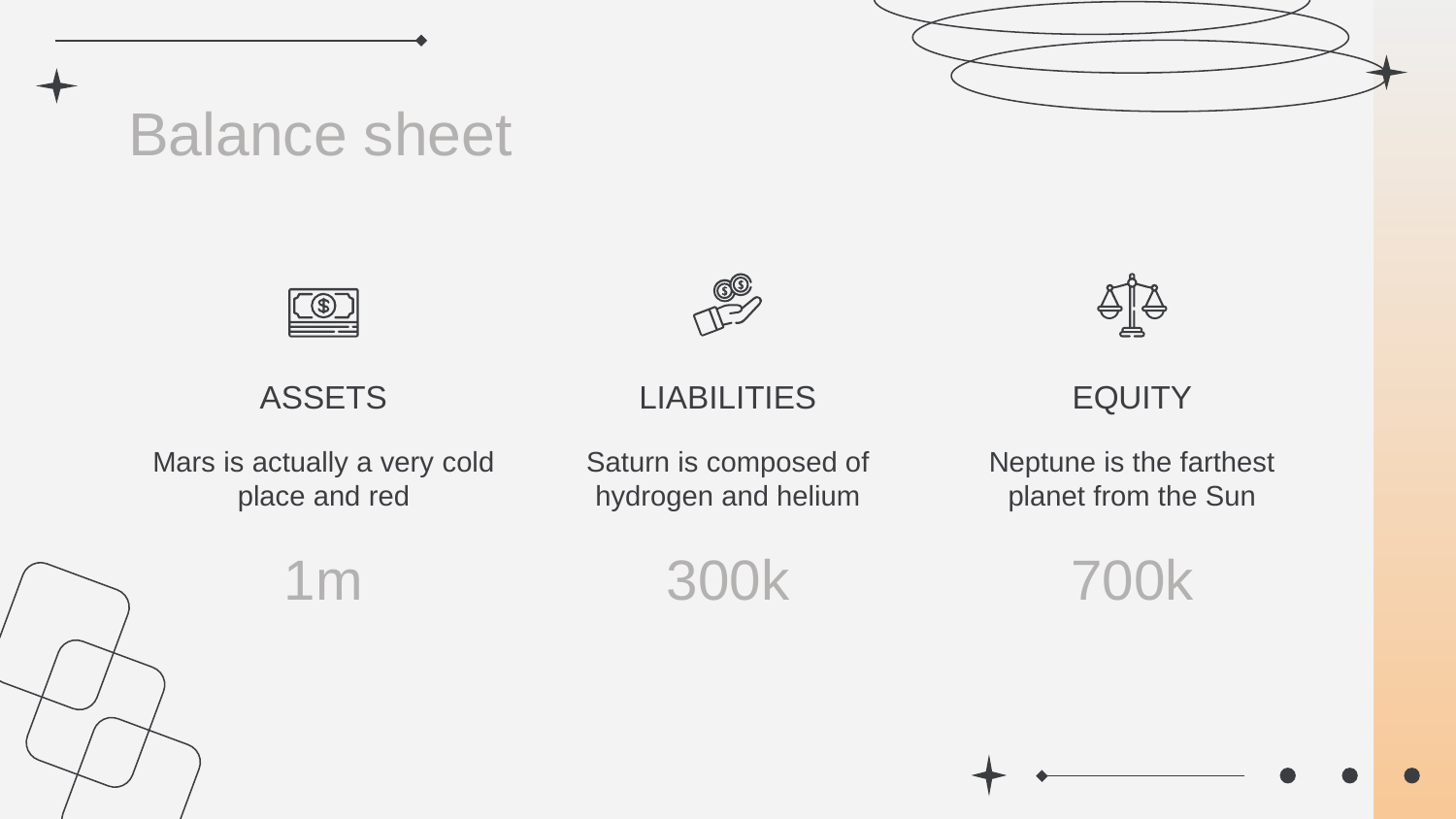

Balance sheet

ASSETS
LIABILITIES
EQUITY
Mars is actually a very cold place and red
Saturn is composed of hydrogen and helium
Neptune is the farthest planet from the Sun
# 1m
300k
700k